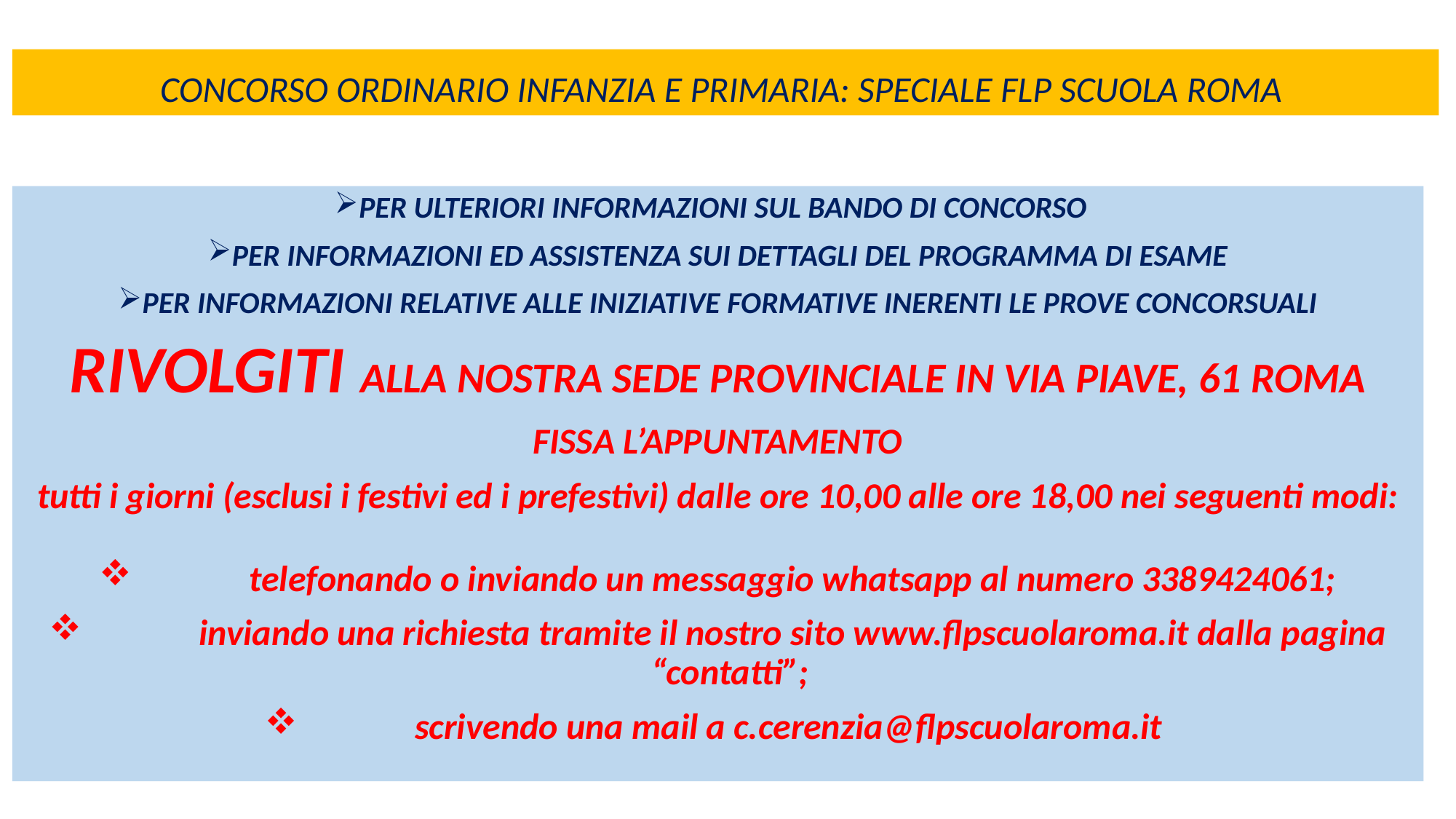

# CONCORSO ORDINARIO INFANZIA E PRIMARIA: SPECIALE FLP SCUOLA ROMA
PER ULTERIORI INFORMAZIONI SUL BANDO DI CONCORSO
PER INFORMAZIONI ED ASSISTENZA SUI DETTAGLI DEL PROGRAMMA DI ESAME
PER INFORMAZIONI RELATIVE ALLE INIZIATIVE FORMATIVE INERENTI LE PROVE CONCORSUALI
RIVOLGITI ALLA NOSTRA SEDE PROVINCIALE IN VIA PIAVE, 61 ROMA
FISSA L’APPUNTAMENTO
tutti i giorni (esclusi i festivi ed i prefestivi) dalle ore 10,00 alle ore 18,00 nei seguenti modi:

	telefonando o inviando un messaggio whatsapp al numero 3389424061;
	inviando una richiesta tramite il nostro sito www.flpscuolaroma.it dalla pagina “contatti”;
	scrivendo una mail a c.cerenzia@flpscuolaroma.it